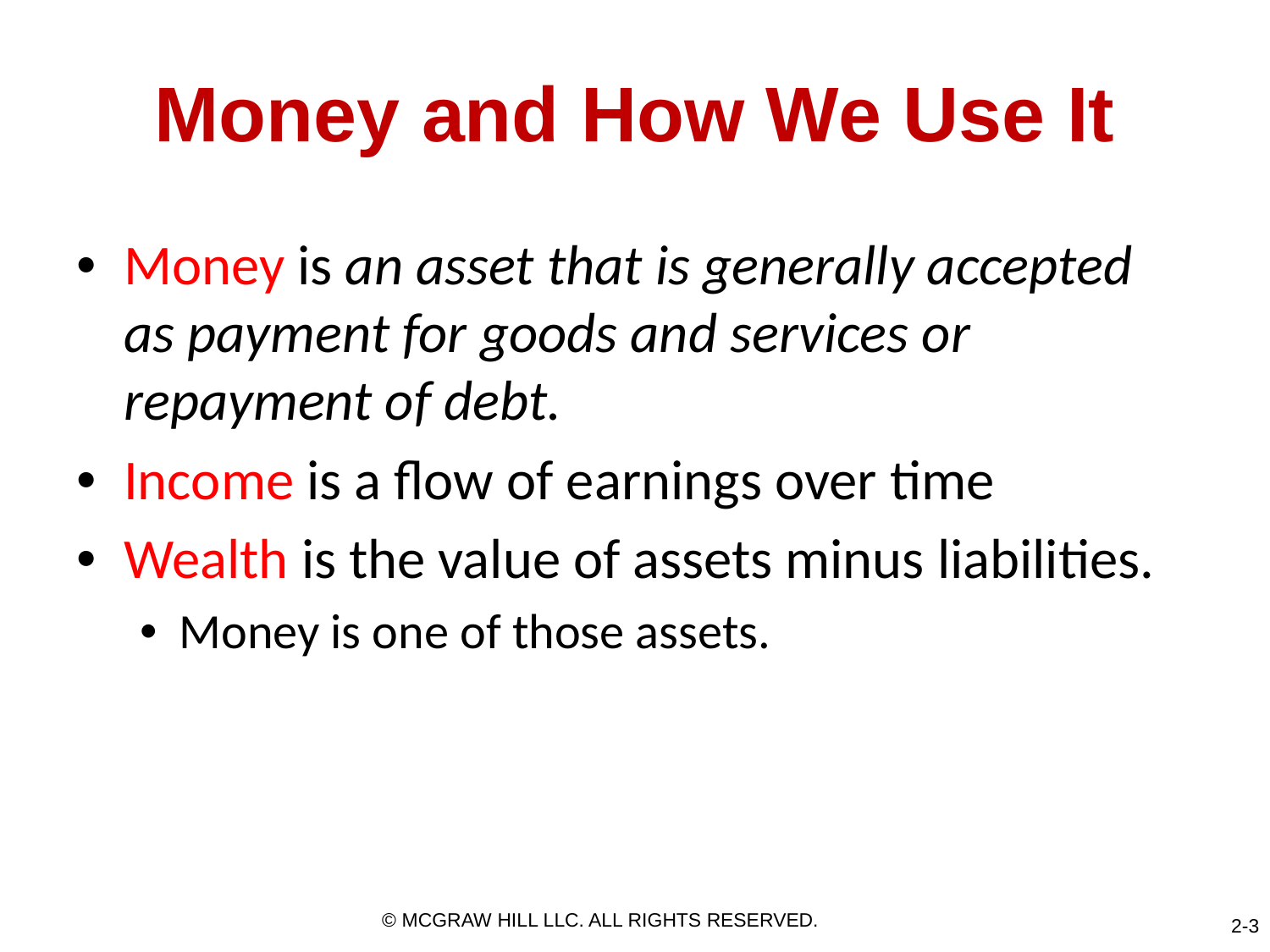

# Money and How We Use It
Money is an asset that is generally accepted as payment for goods and services or repayment of debt.
Income is a flow of earnings over time
Wealth is the value of assets minus liabilities.
Money is one of those assets.

© MCGRAW HILL LLC. ALL RIGHTS RESERVED.
2-3